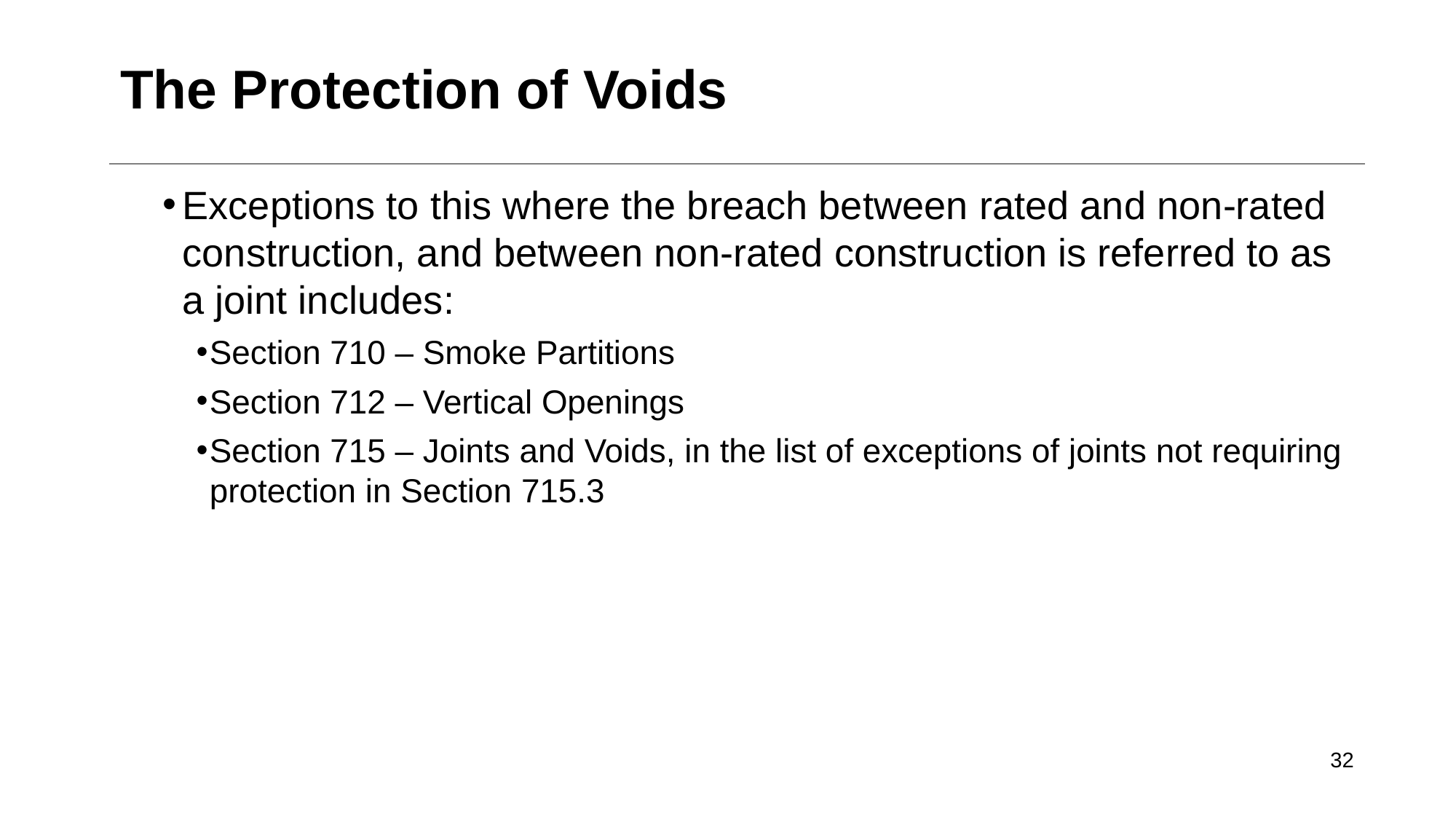

# The Protection of Voids
Exceptions to this where the breach between rated and non-rated construction, and between non-rated construction is referred to as a joint includes:
Section 710 – Smoke Partitions
Section 712 – Vertical Openings
Section 715 – Joints and Voids, in the list of exceptions of joints not requiring protection in Section 715.3
32